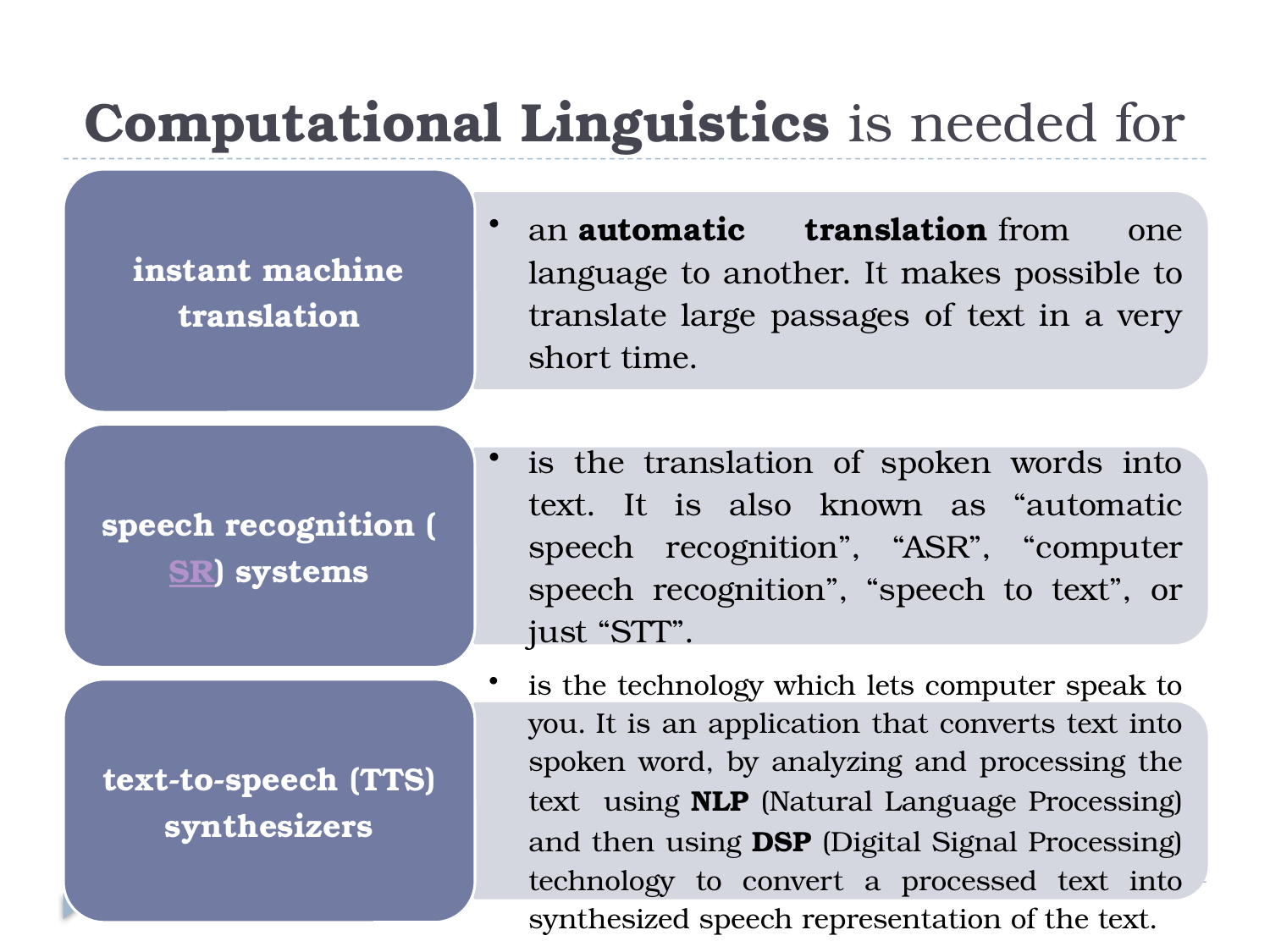

# Computational Linguistics is needed for
instant machine translation
an automatic translation from one language to another. It makes possible to translate large passages of text in a very short time.
speech recognition (SR) systems
is the translation of spoken words into text. It is also known as “automatic speech recognition”, “ASR”, “computer speech recognition”, “speech to text”, or just “STT”.
text-to-speech (TTS) synthesizers
is the technology which lets computer speak to you. It is an application that converts text into spoken word, by analyzing and processing the text  using NLP (Natural Language Processing) and then using DSP (Digital Signal Processing) technology to convert a processed text into synthesized speech representation of the text.